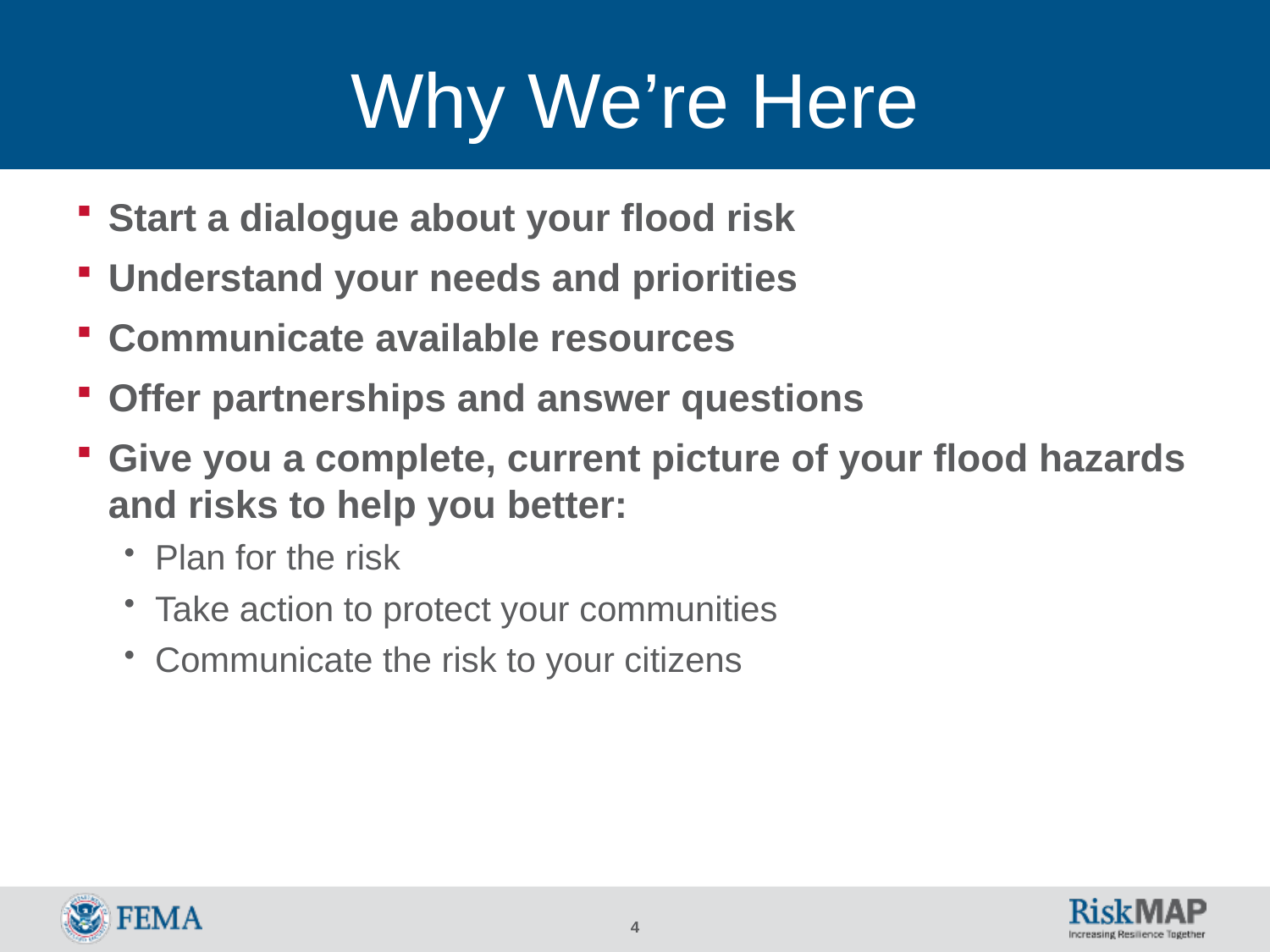

# Why We’re Here
Start a dialogue about your flood risk
Understand your needs and priorities
Communicate available resources
Offer partnerships and answer questions
Give you a complete, current picture of your flood hazards and risks to help you better:
Plan for the risk
Take action to protect your communities
Communicate the risk to your citizens